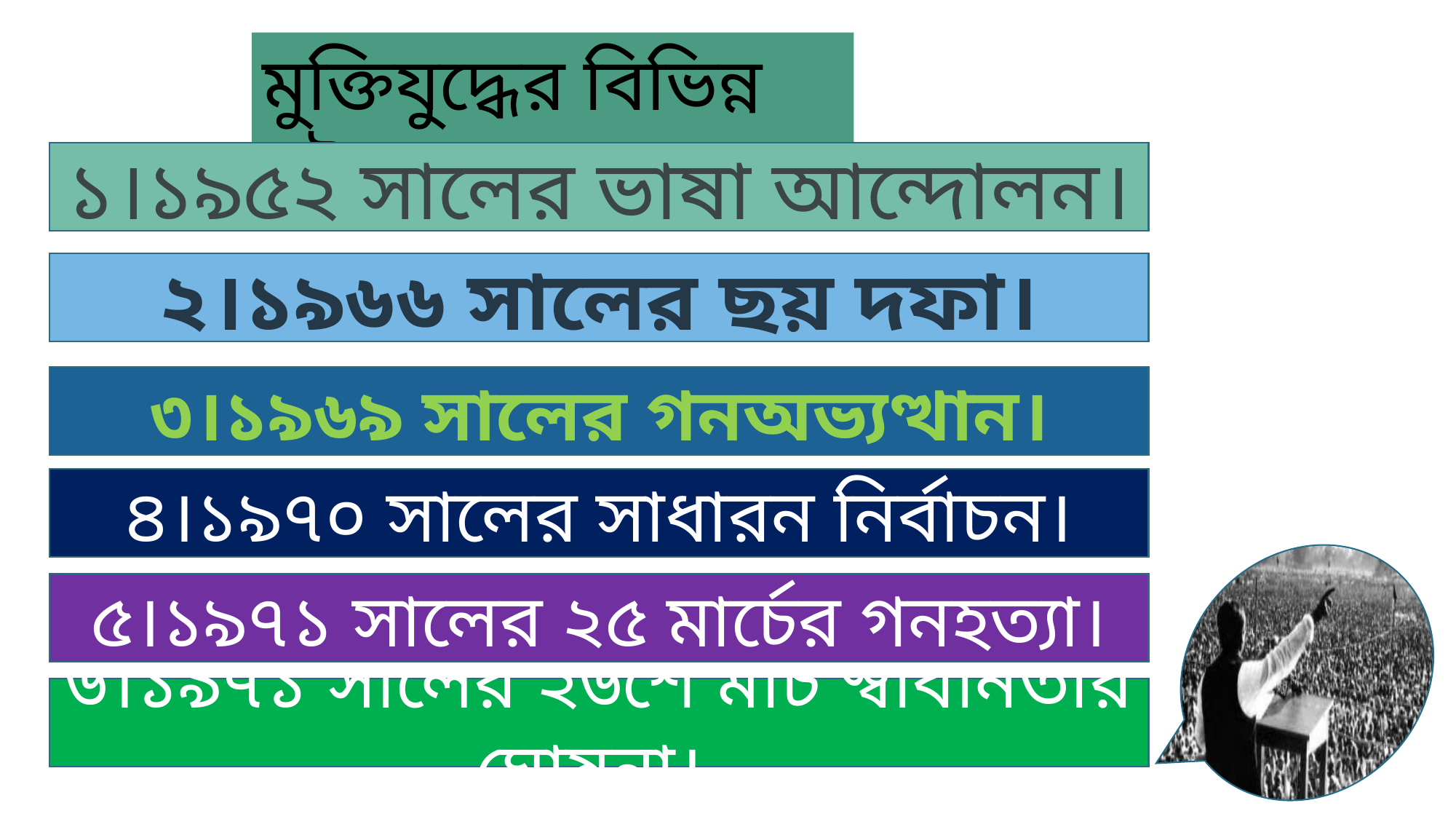

মুক্তিযুদ্ধের বিভিন্ন ঘটনাঃ
১।১৯৫২ সালের ভাষা আন্দোলন।
২।১৯৬৬ সালের ছয় দফা।
৩।১৯৬৯ সালের গনঅভ্যত্থান।
৪।১৯৭০ সালের সাধারন নির্বাচন।

৫।১৯৭১ সালের ২৫ মার্চের গনহত্যা।
৬।১৯৭১ সালের ২৬শে মার্চ স্বাধীনতার ঘোষনা।